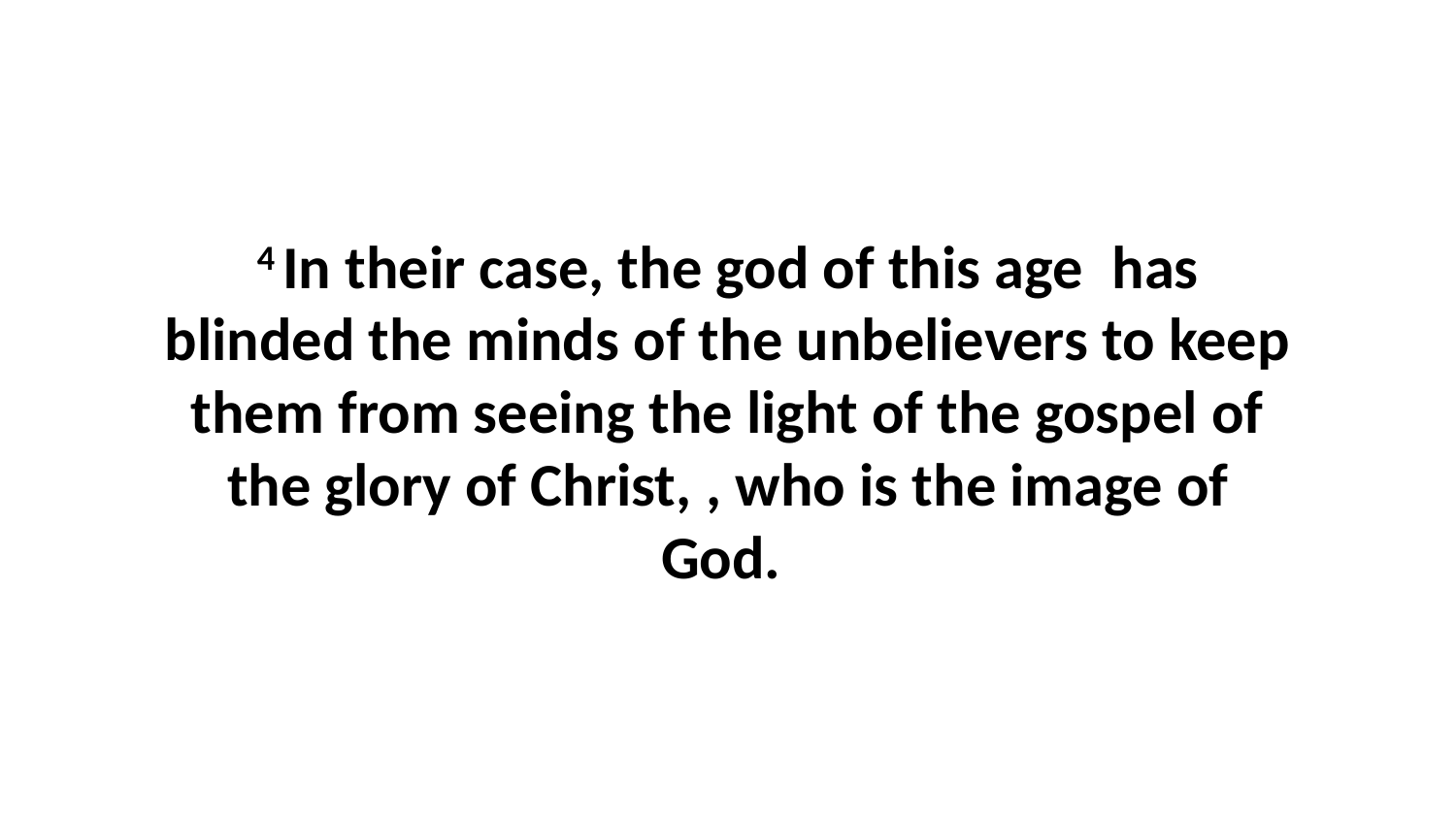

4 In their case, the god of this age  has blinded the minds of the unbelievers to keep them from seeing the light of the gospel of the glory of Christ, , who is the image of God.